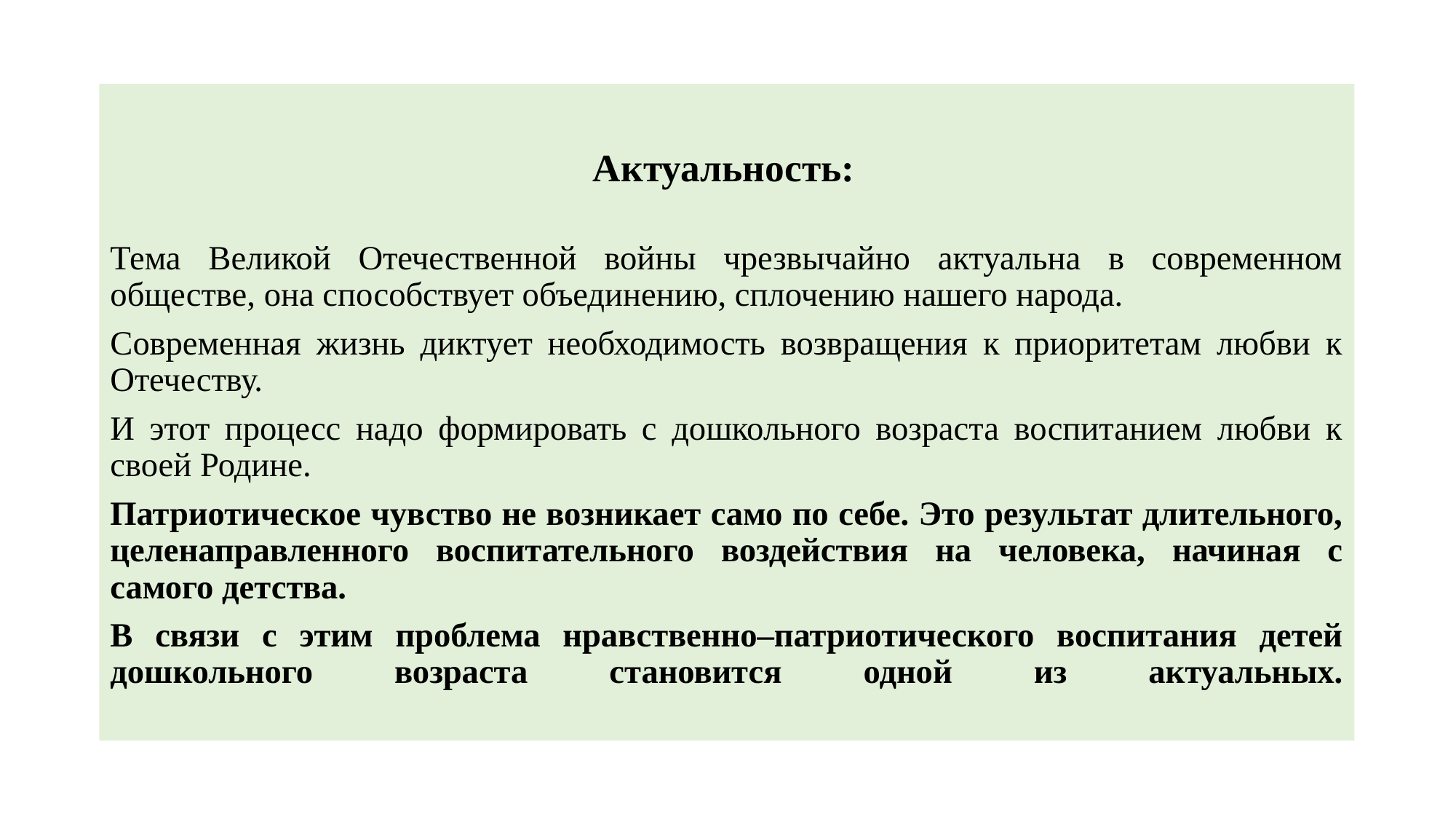

#

Актуальность:

Тема Великой Отечественной войны чрезвычайно актуальна в современном обществе, она способствует объединению, сплочению нашего народа.
Современная жизнь диктует необходимость возвращения к приоритетам любви к Отечеству.
И этот процесс надо формировать с дошкольного возраста воспитанием любви к своей Родине.
Патриотическое чувство не возникает само по себе. Это результат длительного, целенаправленного воспитательного воздействия на человека, начиная с самого детства.
В связи с этим проблема нравственно–патриотического воспитания детей дошкольного возраста становится одной из актуальных.